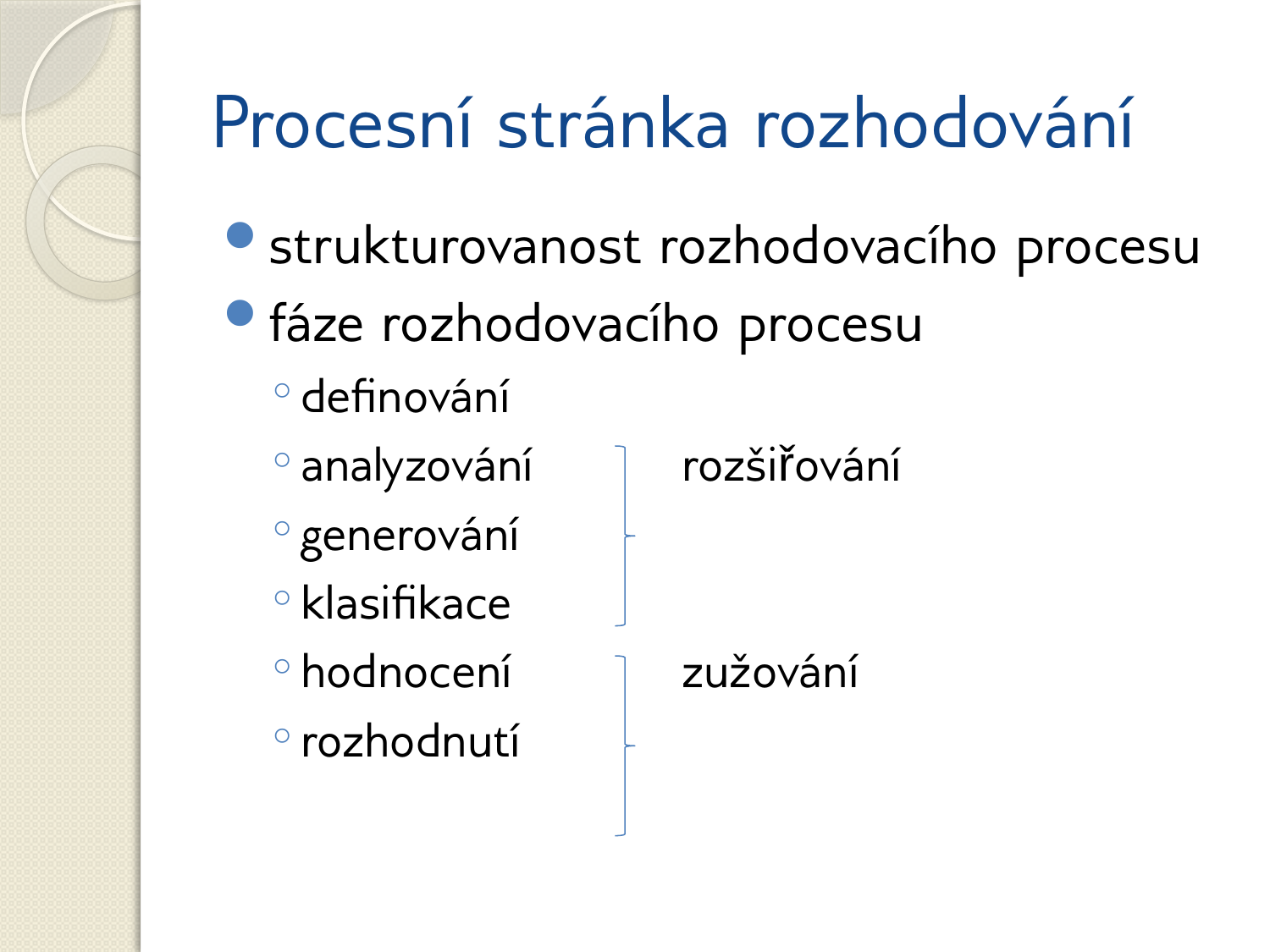

# Procesní stránka rozhodování
strukturovanost rozhodovacího procesu
fáze rozhodovacího procesu
definování
analyzování		rozšiřování
generování
klasifikace
hodnocení		zužování
rozhodnutí